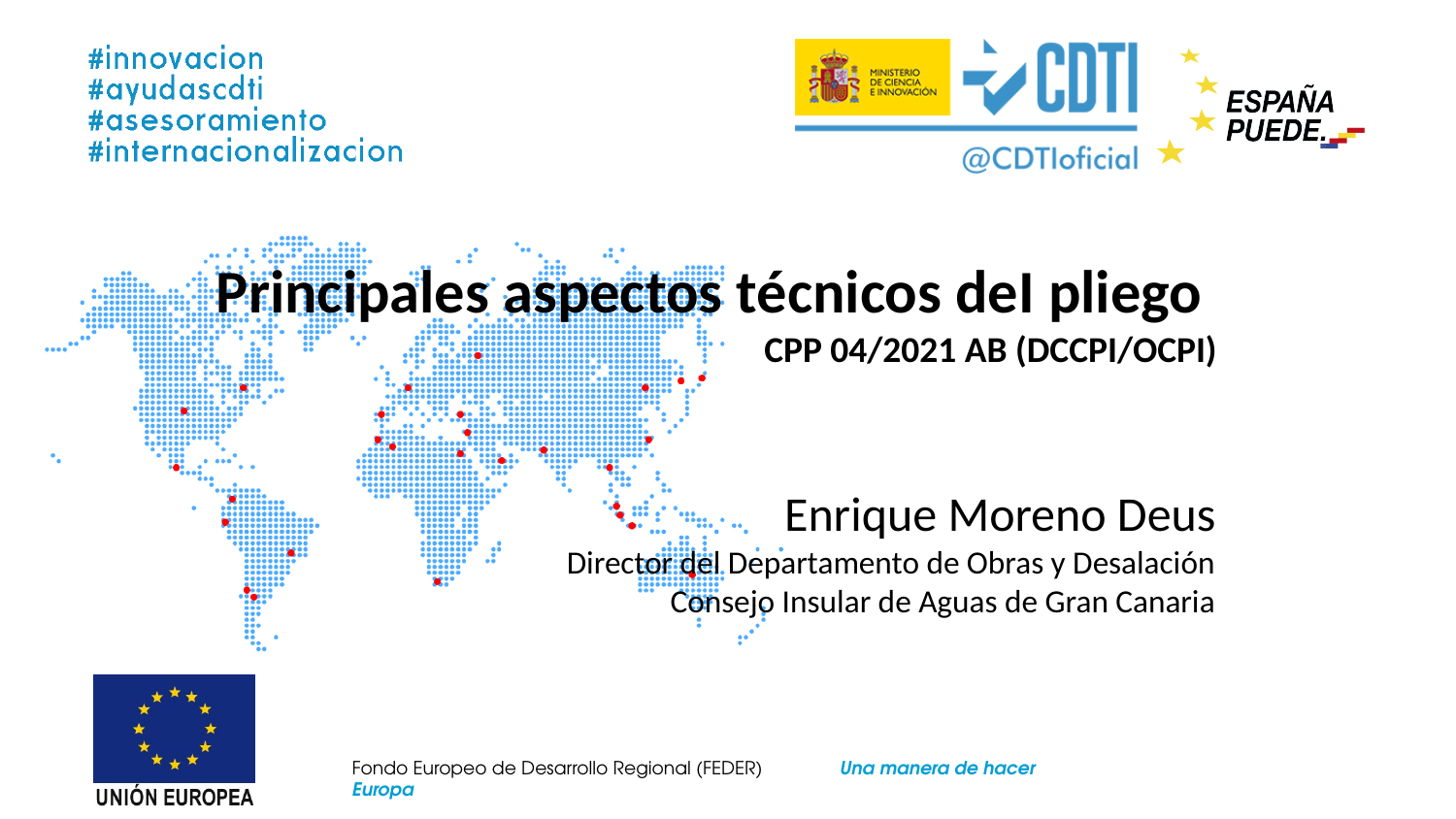

# Principales aspectos técnicos deI pliego CPP 04/2021 AB (DCCPI/OCPI)
Enrique Moreno Deus
Director del Departamento de Obras y Desalación
Consejo Insular de Aguas de Gran Canaria